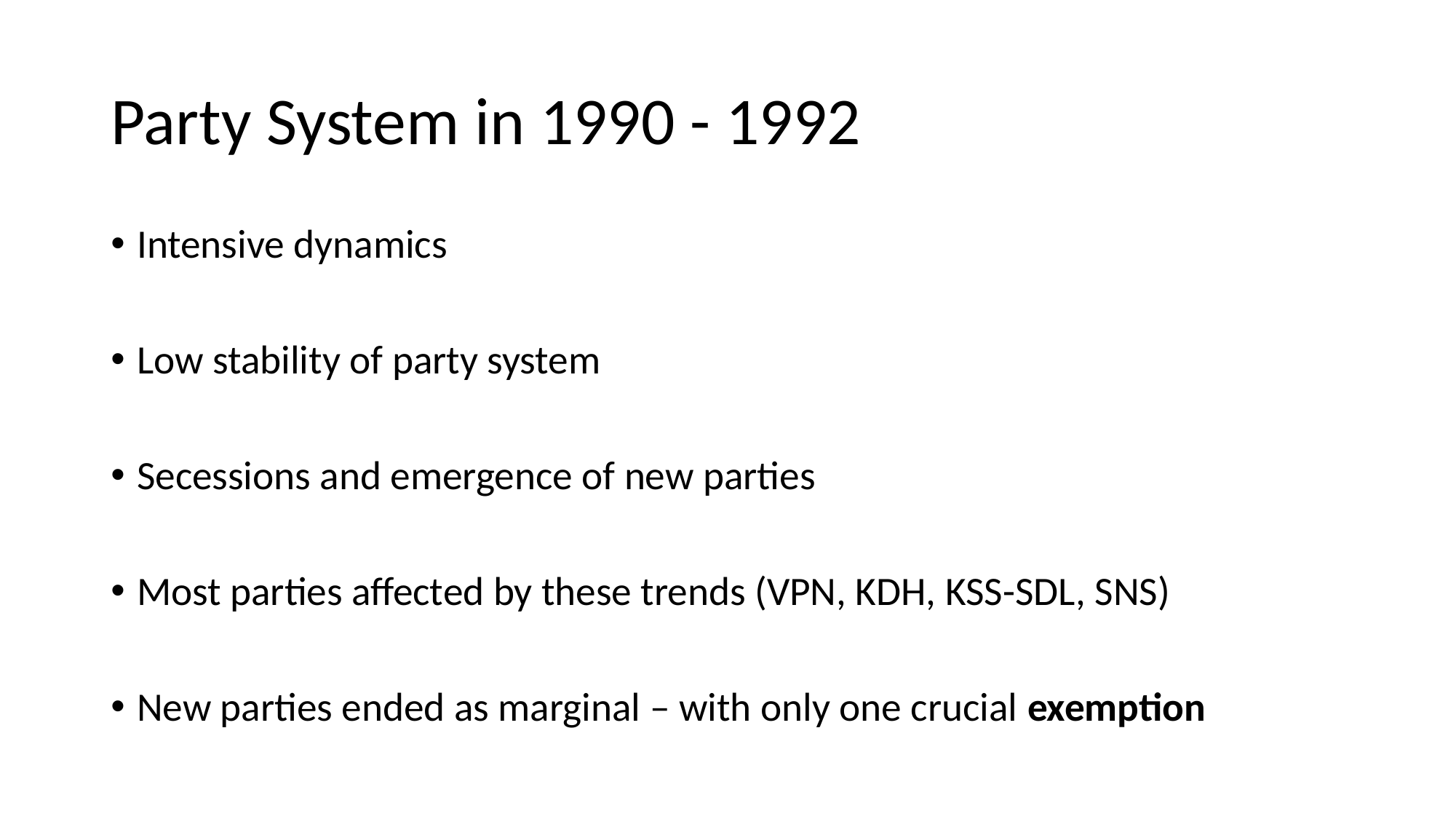

# Party System in 1990 - 1992
Intensive dynamics

Low stability of party system

Secessions and emergence of new parties

Most parties affected by these trends (VPN, KDH, KSS-SDL, SNS)

New parties ended as marginal – with only one crucial exemption